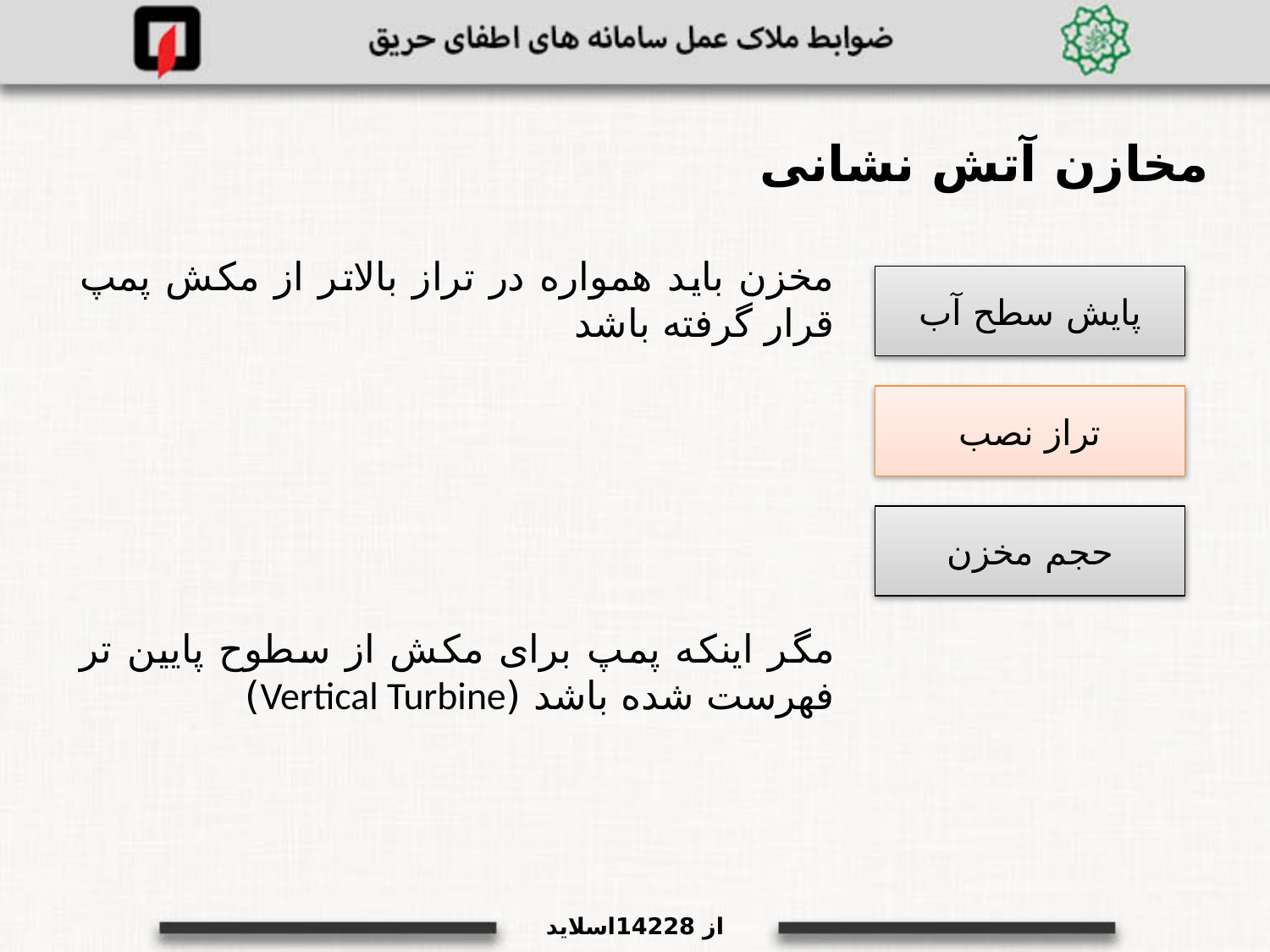

مخازن آتش نشانی
مخزن باید همواره در تراز بالاتر از مکش پمپ قرار گرفته باشد

مگر اینکه پمپ برای مکش از سطوح پایین تر فهرست شده باشد (Vertical Turbine)
پایش سطح آب
تراز نصب
حجم مخزن